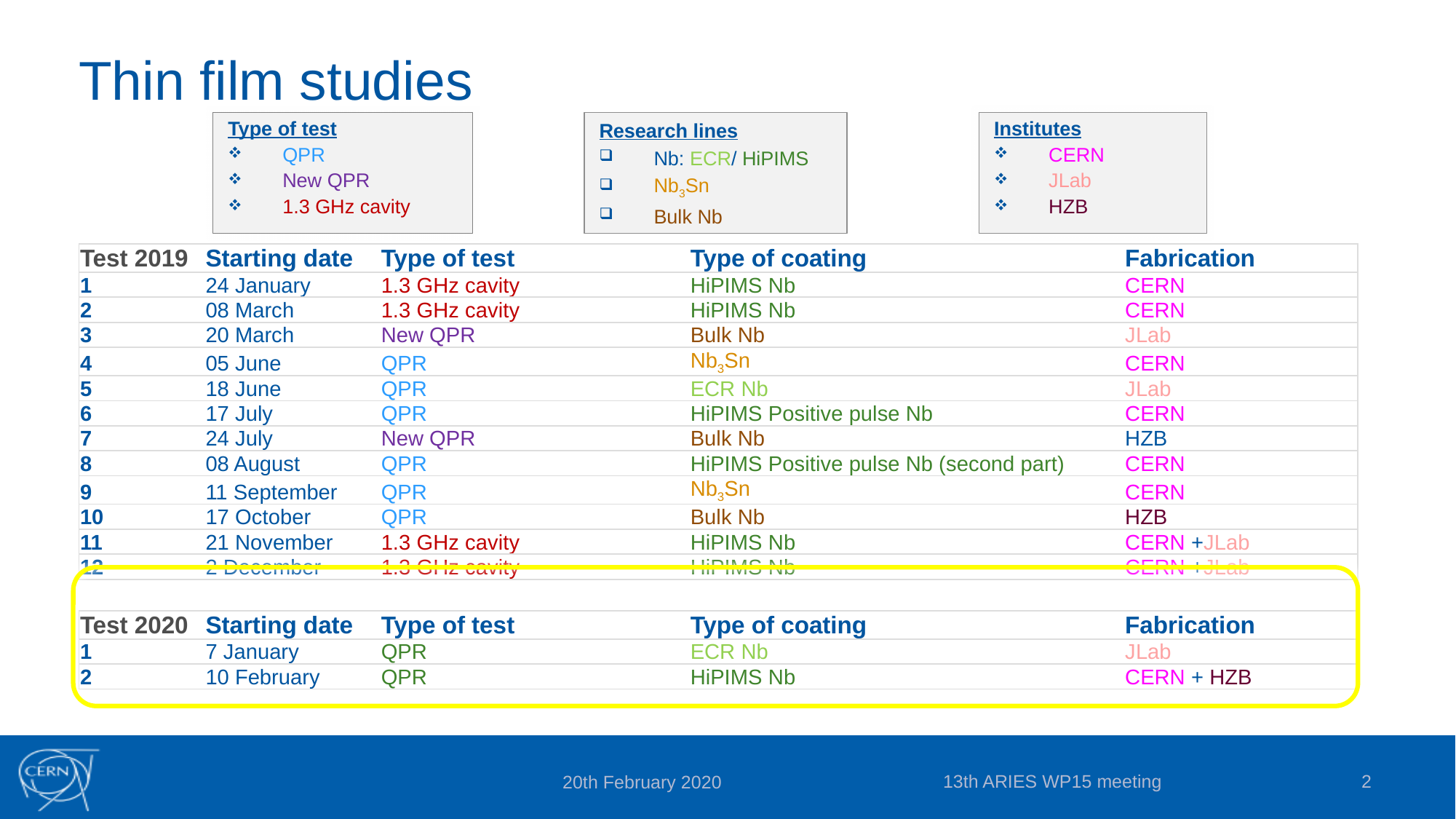

# Thin film studies
Type of test
QPR
New QPR
1.3 GHz cavity

Research lines
Nb: ECR/ HiPIMS
Nb3Sn
Bulk Nb
Institutes
CERN
JLab
HZB
| Test 2019 | Starting date | Type of test | Type of coating | Fabrication |
| --- | --- | --- | --- | --- |
| 1 | 24 January | 1.3 GHz cavity | HiPIMS Nb | CERN |
| 2 | 08 March | 1.3 GHz cavity | HiPIMS Nb | CERN |
| 3 | 20 March | New QPR | Bulk Nb | JLab |
| 4 | 05 June | QPR | Nb3Sn | CERN |
| 5 | 18 June | QPR | ECR Nb | JLab |
| 6 | 17 July | QPR | HiPIMS Positive pulse Nb | CERN |
| 7 | 24 July | New QPR | Bulk Nb | HZB |
| 8 | 08 August | QPR | HiPIMS Positive pulse Nb (second part) | CERN |
| 9 | 11 September | QPR | Nb3Sn | CERN |
| 10 | 17 October | QPR | Bulk Nb | HZB |
| 11 | 21 November | 1.3 GHz cavity | HiPIMS Nb | CERN +JLab |
| 12 | 2 December | 1.3 GHz cavity | HiPIMS Nb | CERN +JLab |

| Test 2020 | Starting date | Type of test | Type of coating | Fabrication |
| --- | --- | --- | --- | --- |
| 1 | 7 January | QPR | ECR Nb | JLab |
| 2 | 10 February | QPR | HiPIMS Nb | CERN + HZB |
13th ARIES WP15 meeting
2
20th February 2020